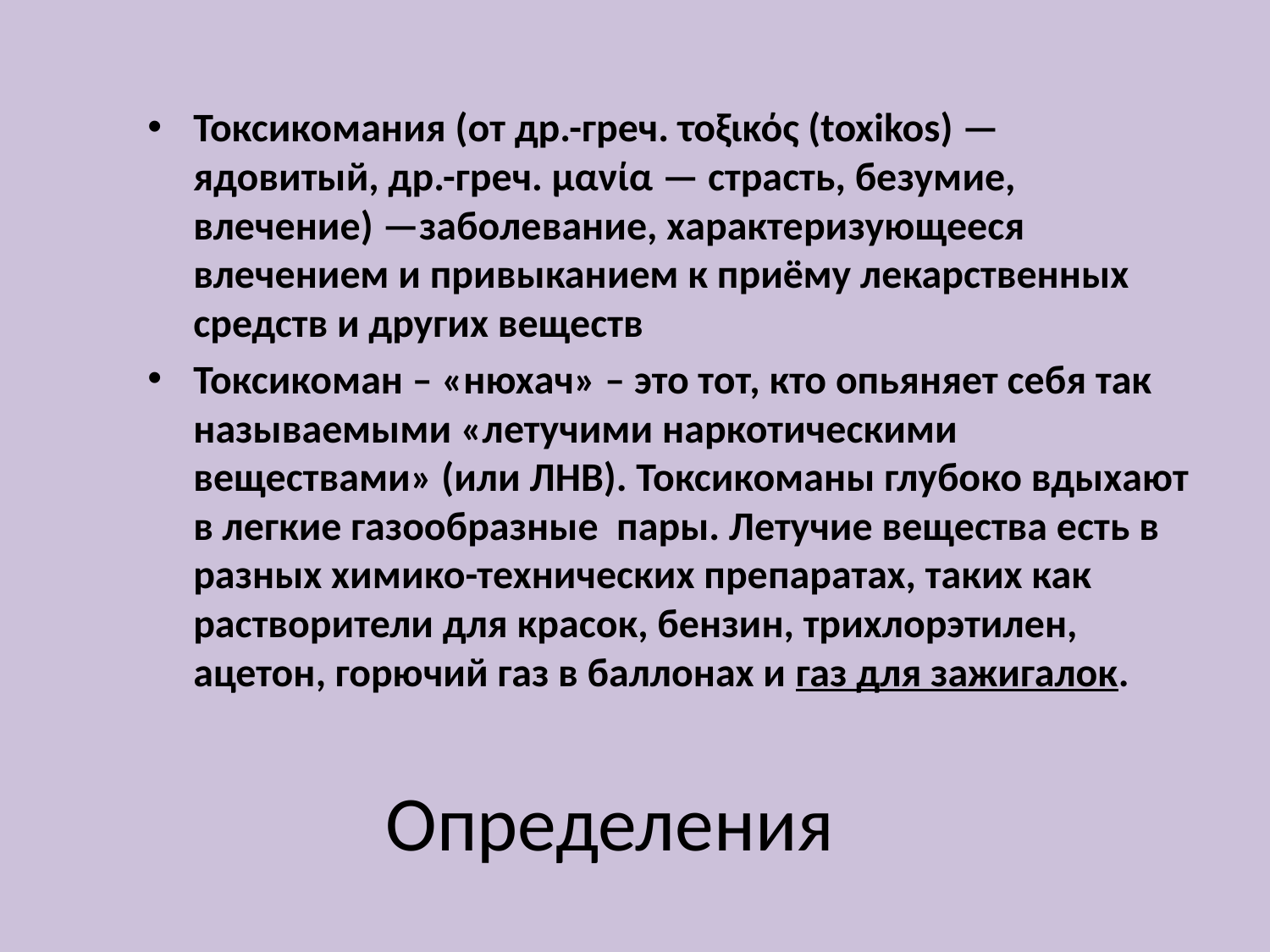

Токсикомания (от др.-греч. τοξικός (toxikos) — ядовитый, др.-греч. μανία — страсть, безумие, влечение) —заболевание, характеризующееся влечением и привыканием к приёму лекарственных средств и других веществ
Токсикоман – «нюхач» – это тот, кто опьяняет себя так называемыми «летучими наркотическими веществами» (или ЛНВ). Токсикоманы глубоко вдыхают в легкие газообразные  пары. Летучие вещества есть в разных химико-технических препаратах, таких как растворители для красок, бензин, трихлорэтилен, ацетон, горючий газ в баллонах и газ для зажигалок.
# Определения